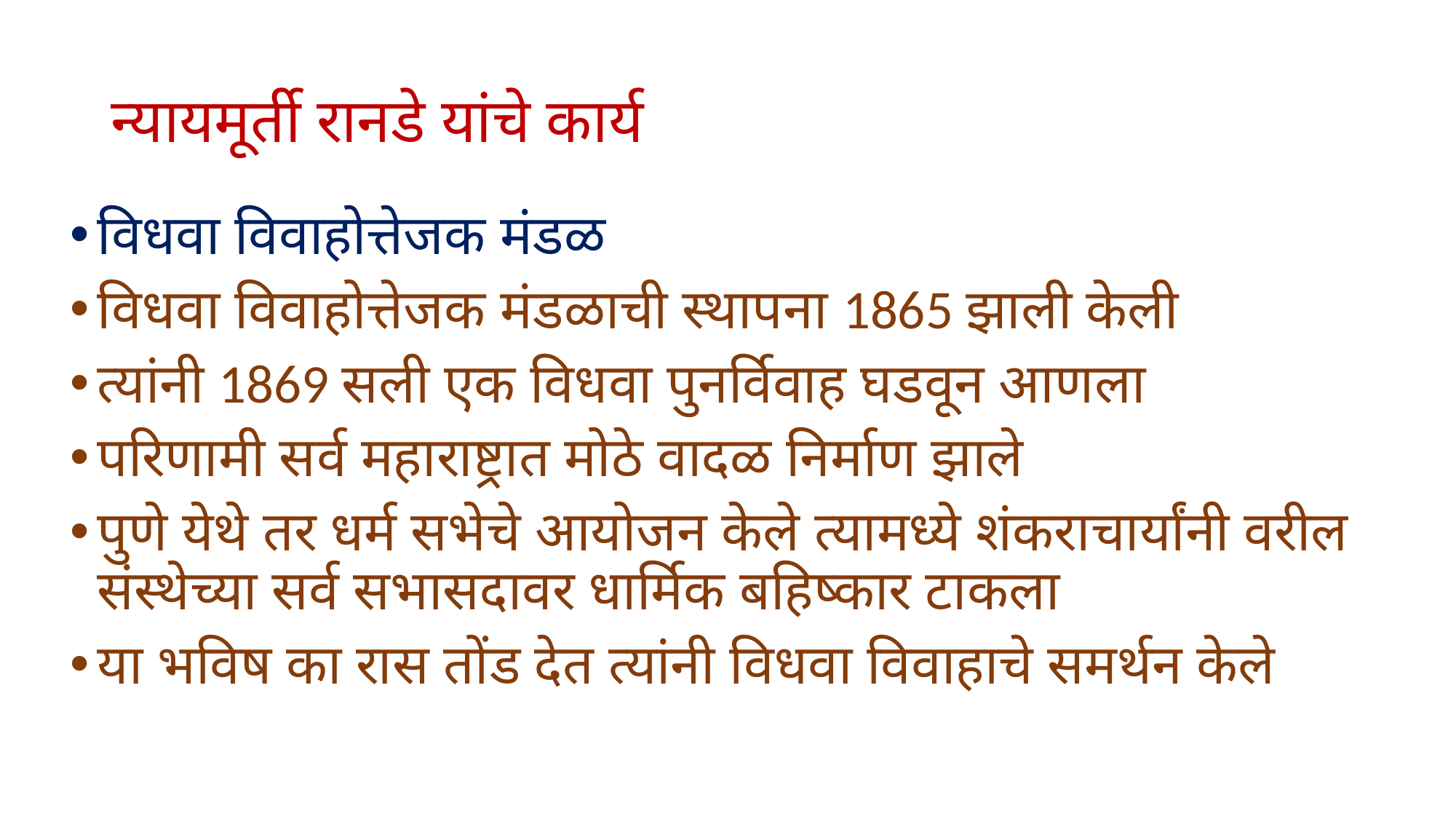

# न्यायमूर्ती रानडे यांचे कार्य
विधवा विवाहोत्तेजक मंडळ
विधवा विवाहोत्तेजक मंडळाची स्थापना 1865 झाली केली
त्यांनी 1869 सली एक विधवा पुनर्विवाह घडवून आणला
परिणामी सर्व महाराष्ट्रात मोठे वादळ निर्माण झाले
पुणे येथे तर धर्म सभेचे आयोजन केले त्यामध्ये शंकराचार्यांनी वरील संस्थेच्या सर्व सभासदावर धार्मिक बहिष्कार टाकला
या भविष का रास तोंड देत त्यांनी विधवा विवाहाचे समर्थन केले